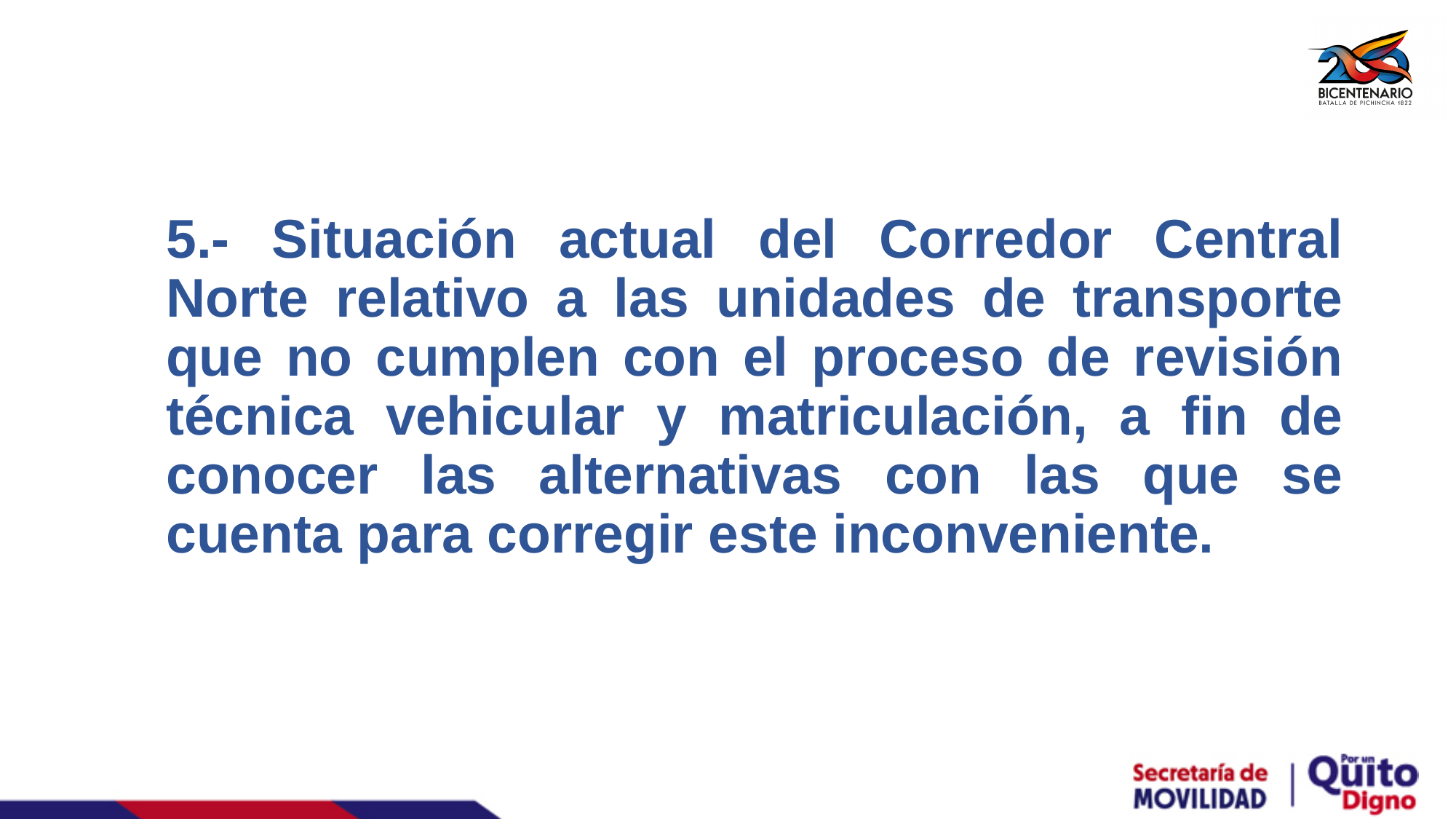

# 5.- Situación actual del Corredor Central Norte relativo a las unidades de transporte que no cumplen con el proceso de revisión técnica vehicular y matriculación, a fin de conocer las alternativas con las que se cuenta para corregir este inconveniente.